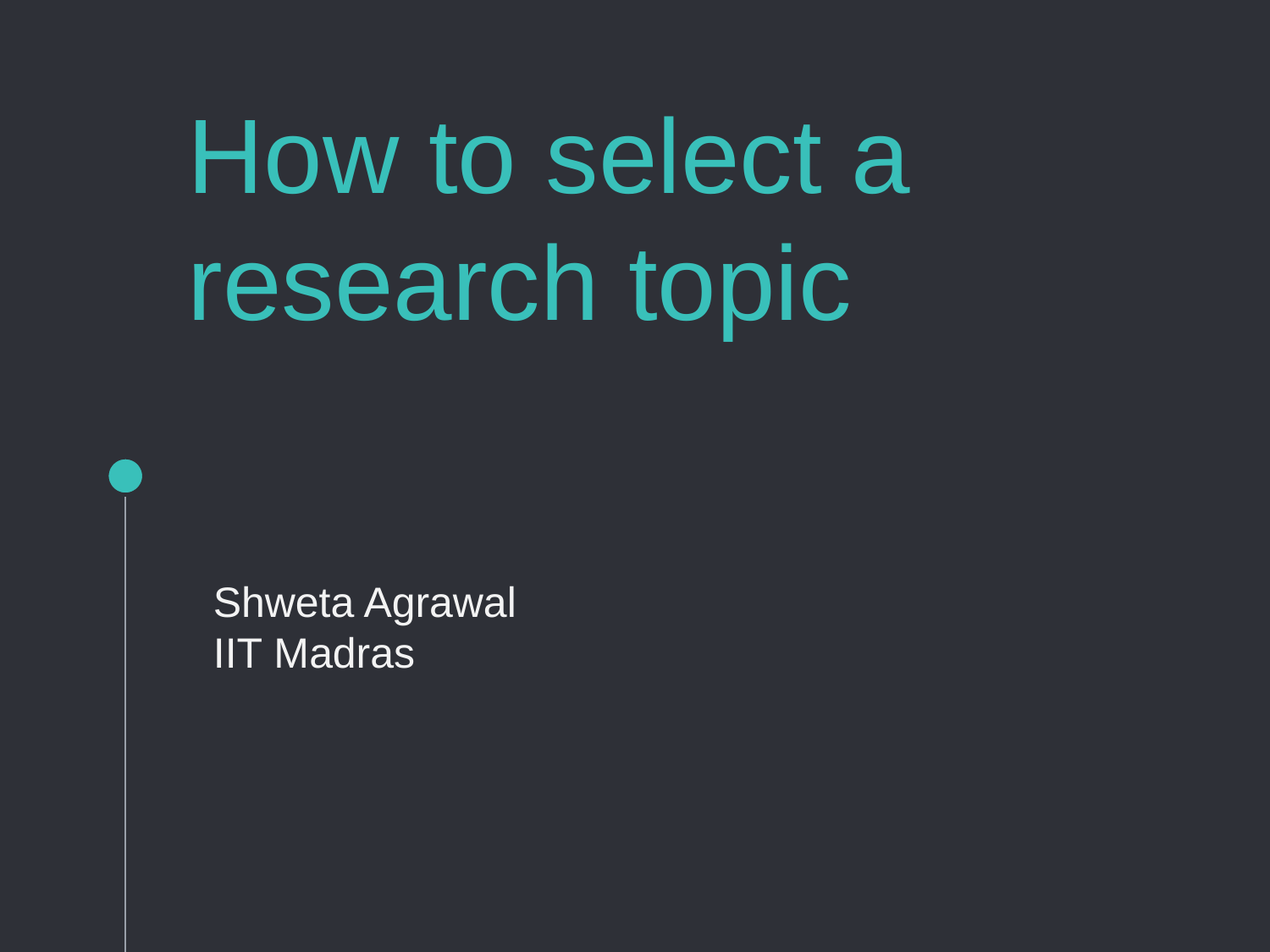

# How to select a research topic
Shweta Agrawal
IIT Madras